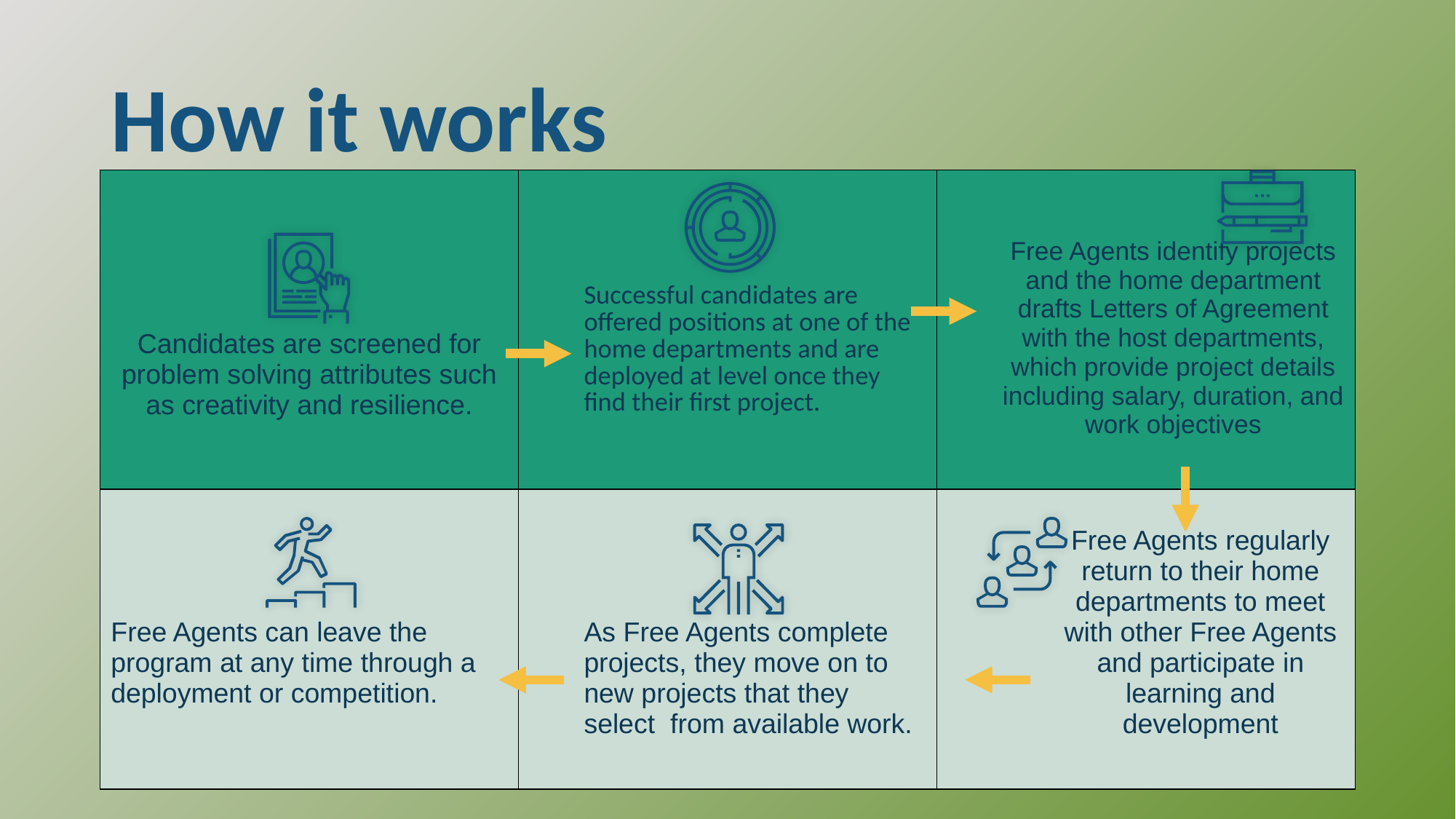

# How it works
| Candidates are screened for problem solving attributes such as creativity and resilience. | Successful candidates are offered positions at one of the home departments and are deployed at level once they find their first project. | Free Agents identify projects and the home department drafts Letters of Agreement with the host departments, which provide project details including salary, duration, and work objectives |
| --- | --- | --- |
| Free Agents can leave the program at any time through a deployment or competition. | As Free Agents complete projects, they move on to new projects that they select from available work. | Free Agents regularly return to their home departments to meet with other Free Agents and participate in learning and development |